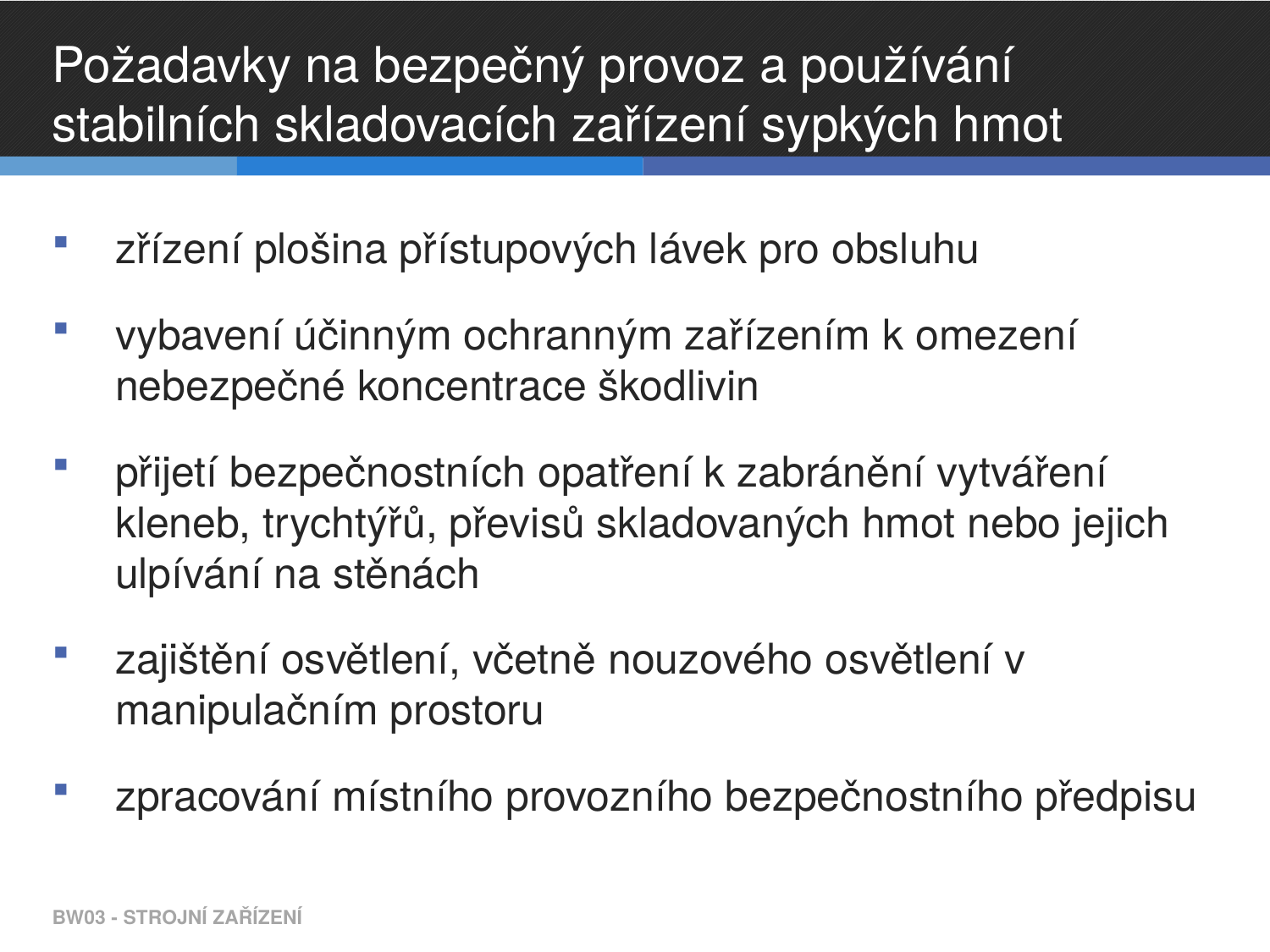

# Požadavky na bezpečný provoz a používání stabilních skladovacích zařízení sypkých hmot
zřízení plošina přístupových lávek pro obsluhu
vybavení účinným ochranným zařízením k omezení nebezpečné koncentrace škodlivin
přijetí bezpečnostních opatření k zabránění vytváření kleneb, trychtýřů, převisů skladovaných hmot nebo jejich ulpívání na stěnách
zajištění osvětlení, včetně nouzového osvětlení v manipulačním prostoru
zpracování místního provozního bezpečnostního předpisu
BW03 - STROJNÍ ZAŘÍZENÍ